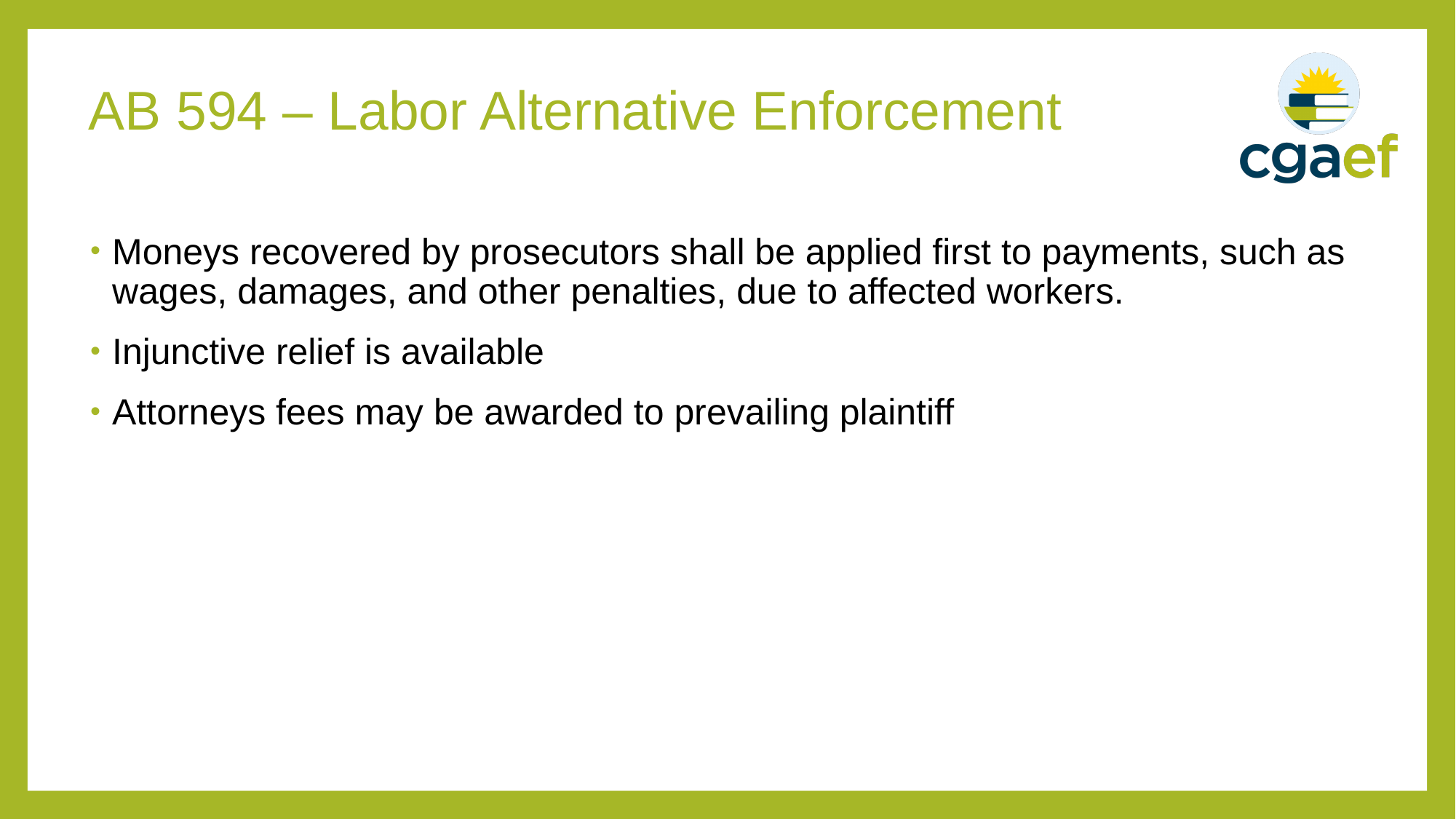

# AB 594 – Labor Alternative Enforcement
Moneys recovered by prosecutors shall be applied first to payments, such as wages, damages, and other penalties, due to affected workers.
Injunctive relief is available
Attorneys fees may be awarded to prevailing plaintiff